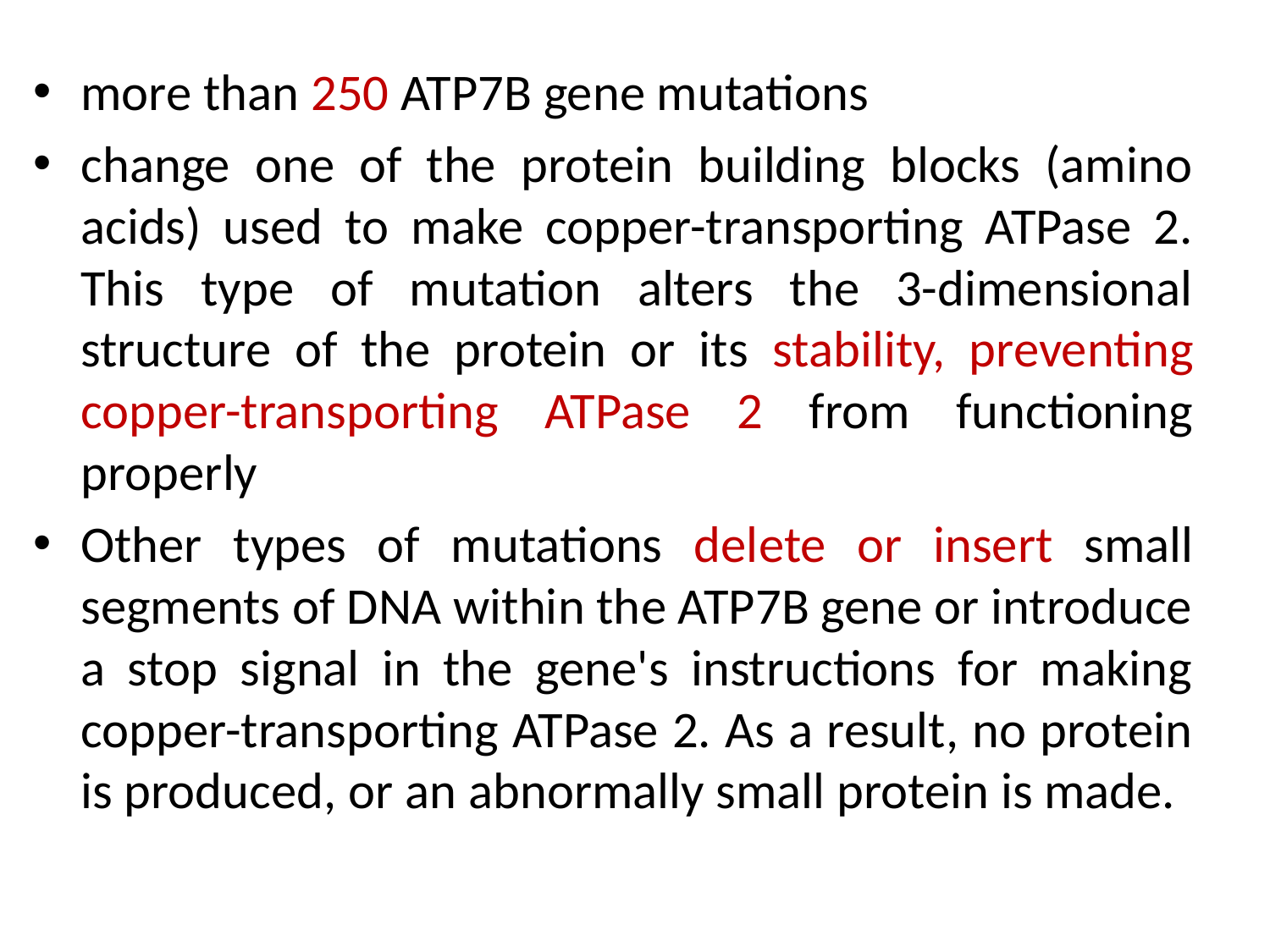

more than 250 ATP7B gene mutations
change one of the protein building blocks (amino acids) used to make copper-transporting ATPase 2. This type of mutation alters the 3-dimensional structure of the protein or its stability, preventing copper-transporting ATPase 2 from functioning properly
Other types of mutations delete or insert small segments of DNA within the ATP7B gene or introduce a stop signal in the gene's instructions for making copper-transporting ATPase 2. As a result, no protein is produced, or an abnormally small protein is made.